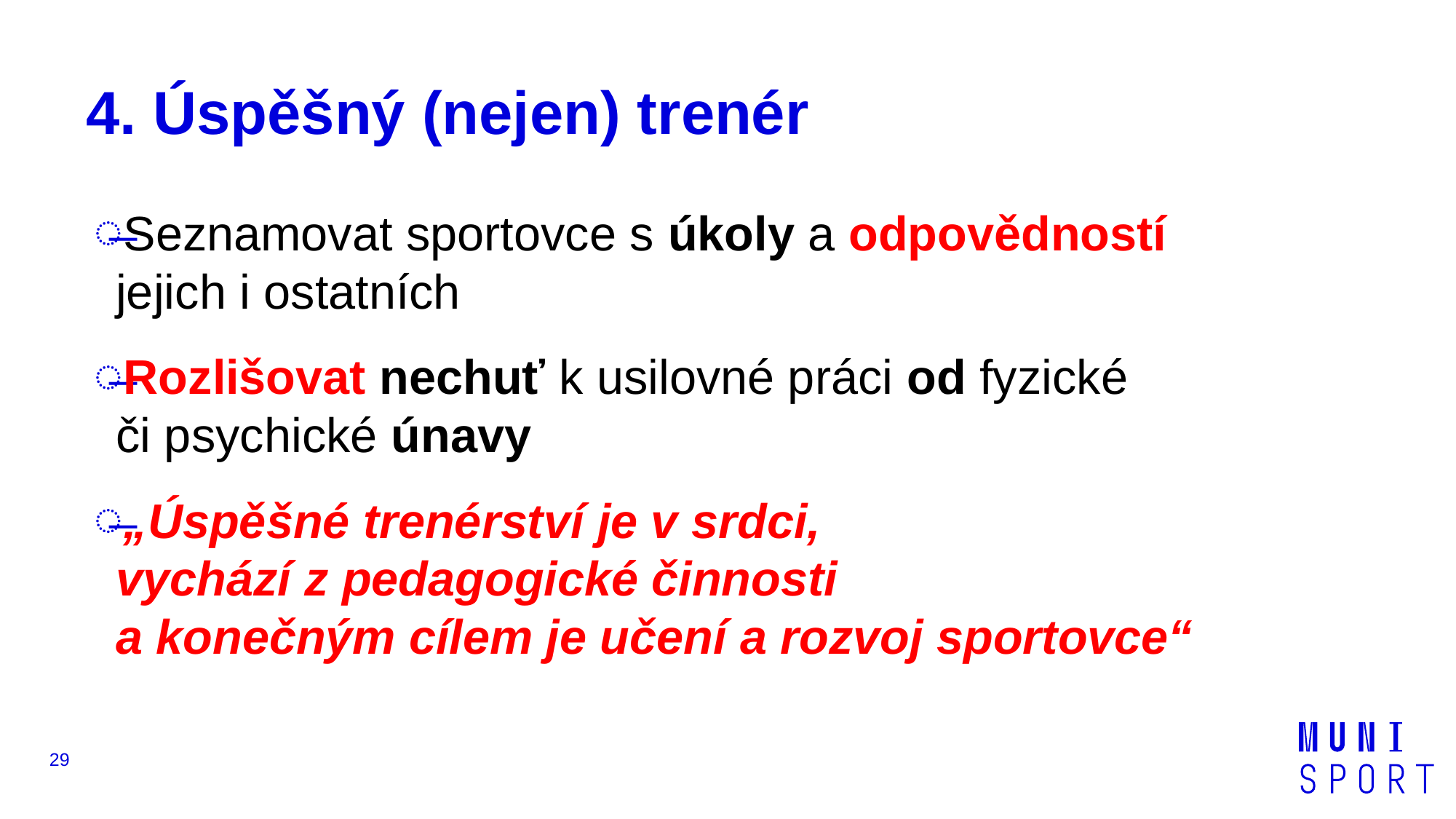

# 4. Úspěšný (nejen) trenér
Seznamovat sportovce s úkoly a odpovědností
jejich i ostatních
Rozlišovat nechuť k usilovné práci od fyzické
či psychické únavy
„Úspěšné trenérství je v srdci,
vychází z pedagogické činnosti
a konečným cílem je učení a rozvoj sportovce“
29